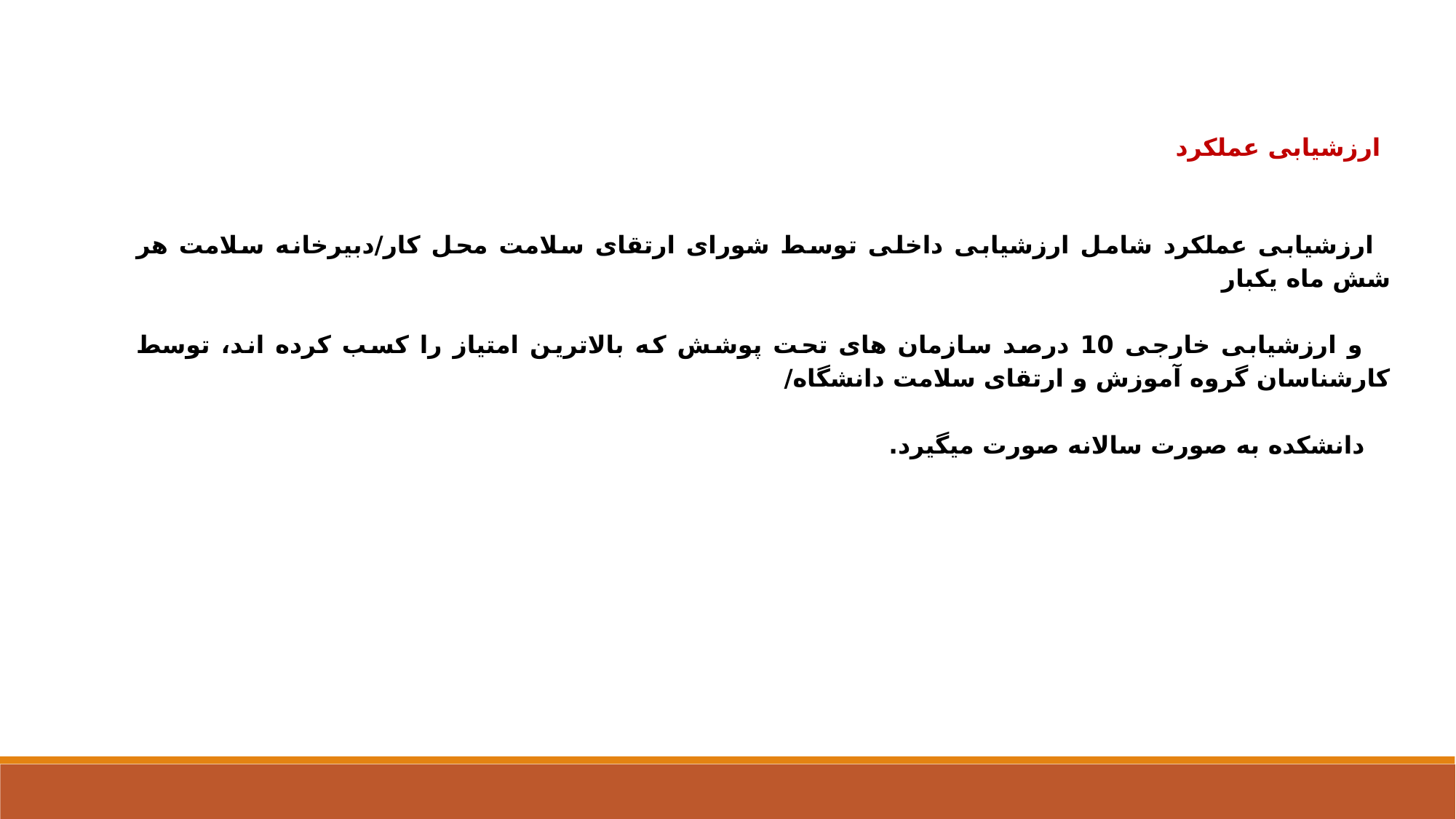

ارزشیابی عملکرد

ارزشیابی عملکرد شامل ارزشیابی داخلی توسط شورای ارتقای سلامت محل کار/دبیرخانه سلامت هر شش ماه یکبار

 و ارزشیابی خارجی 10 درصد سازمان های تحت پوشش که بالاترین امتیاز را کسب کرده اند، توسط کارشناسان گروه آموزش و ارتقای سلامت دانشگاه/

 دانشکده به صورت سالانه صورت می­گیرد.